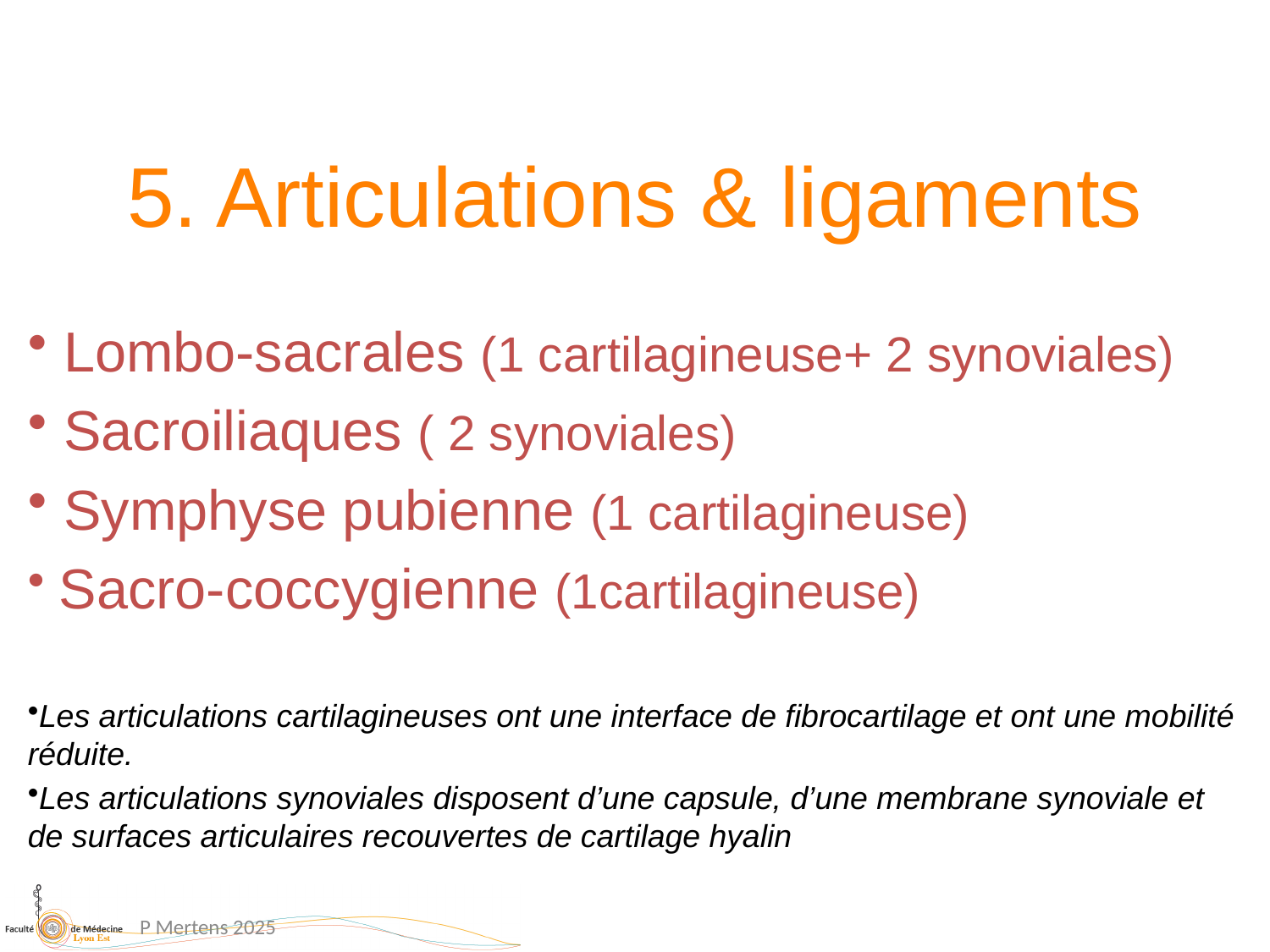

# 5. Articulations & ligaments
 Lombo-sacrales (1 cartilagineuse+ 2 synoviales)
 Sacroiliaques ( 2 synoviales)
 Symphyse pubienne (1 cartilagineuse)
 Sacro-coccygienne (1cartilagineuse)

Les articulations cartilagineuses ont une interface de fibrocartilage et ont une mobilité réduite.
Les articulations synoviales disposent d’une capsule, d’une membrane synoviale et de surfaces articulaires recouvertes de cartilage hyalin

P Mertens 2025